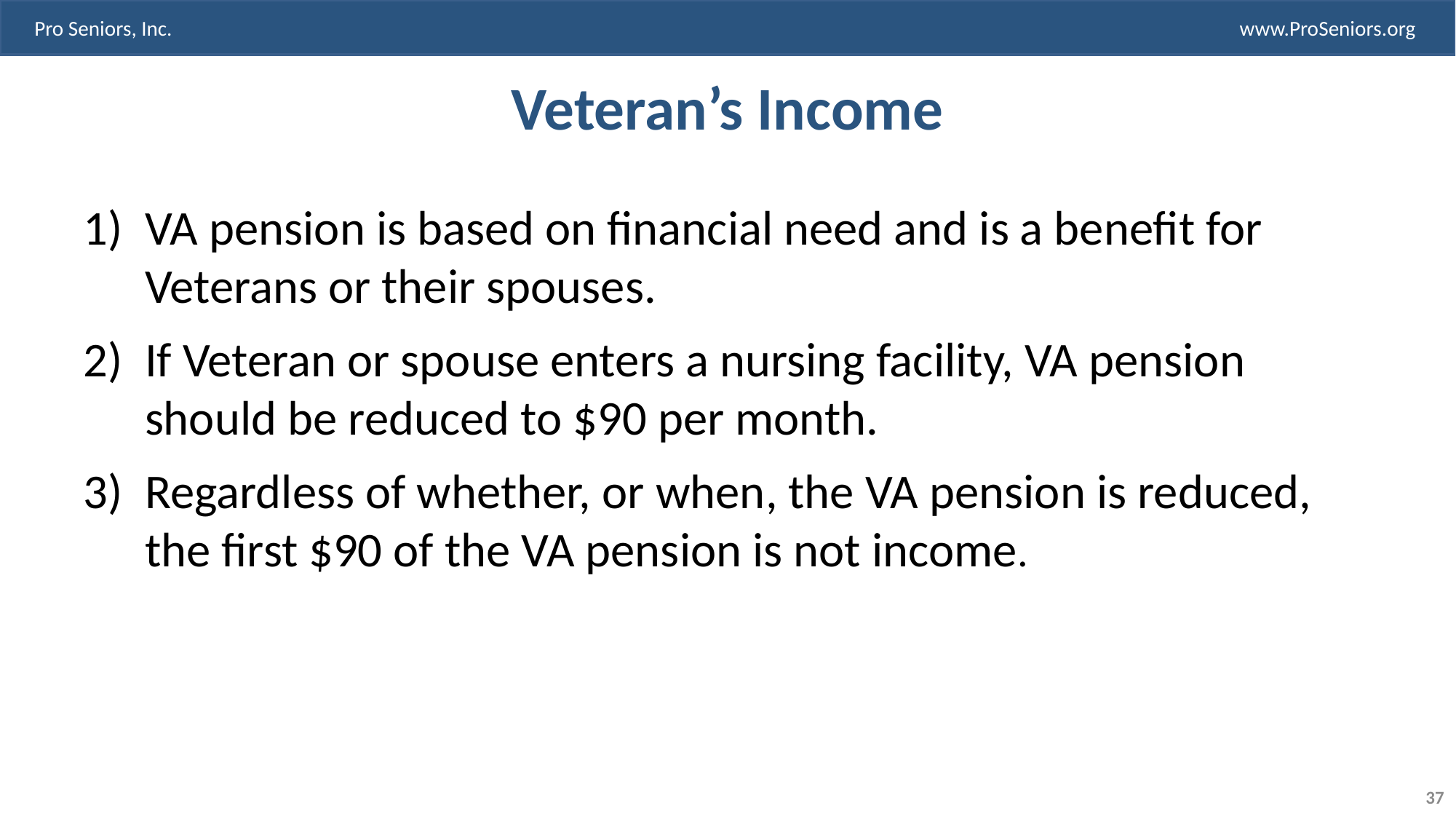

# Veteran’s Income
VA pension is based on financial need and is a benefit for Veterans or their spouses.
If Veteran or spouse enters a nursing facility, VA pension should be reduced to $90 per month.
Regardless of whether, or when, the VA pension is reduced, the first $90 of the VA pension is not income.
37